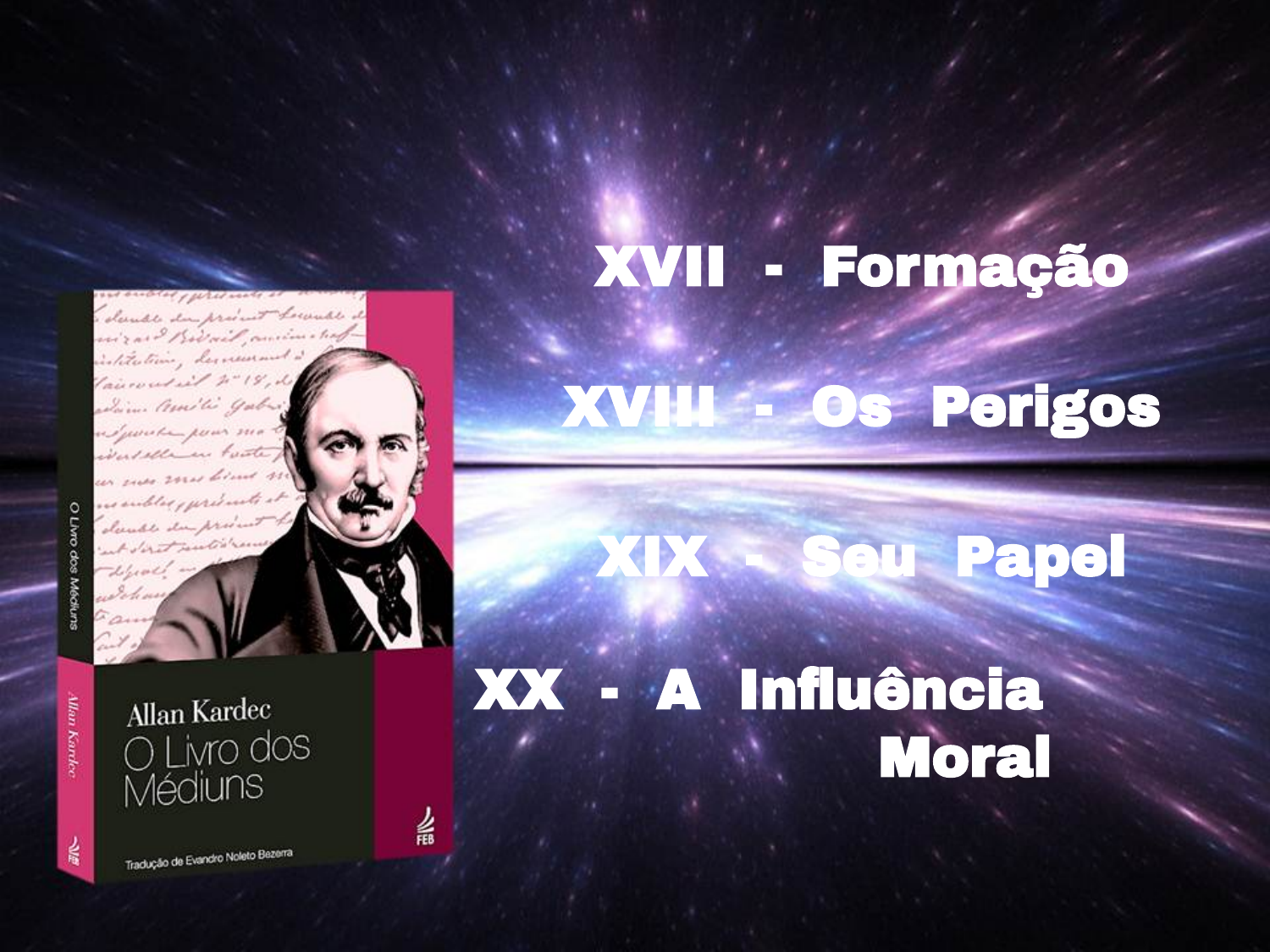

XVII  -  Formação
XVIII  -  Os  Perigos
XIX  -  Seu  Papel
XX  -  A  Influência                       Moral